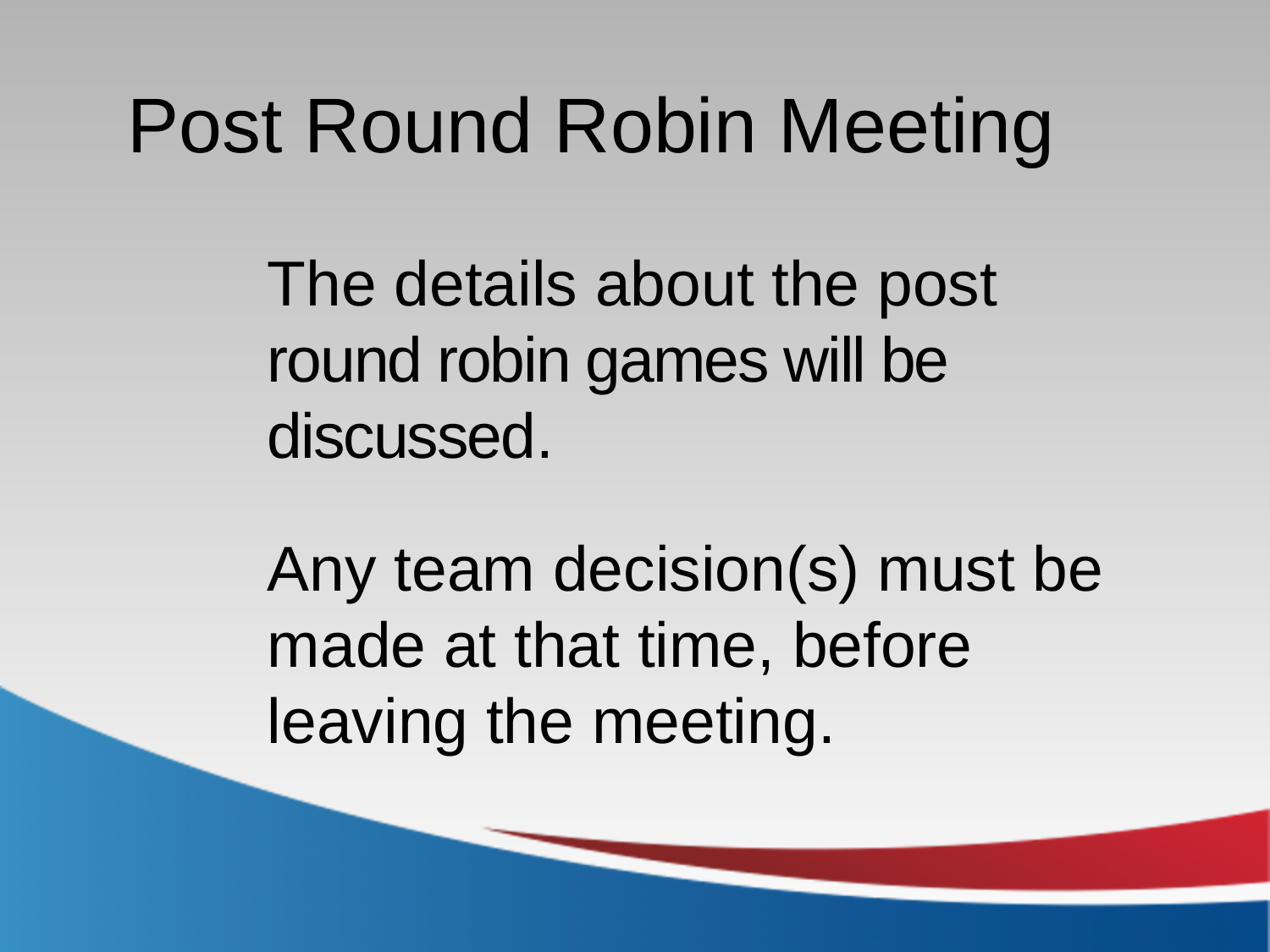

Post Round Robin Meeting
The details about the post round robin games will be discussed.

Any team decision(s) must be made at that time, before leaving the meeting.